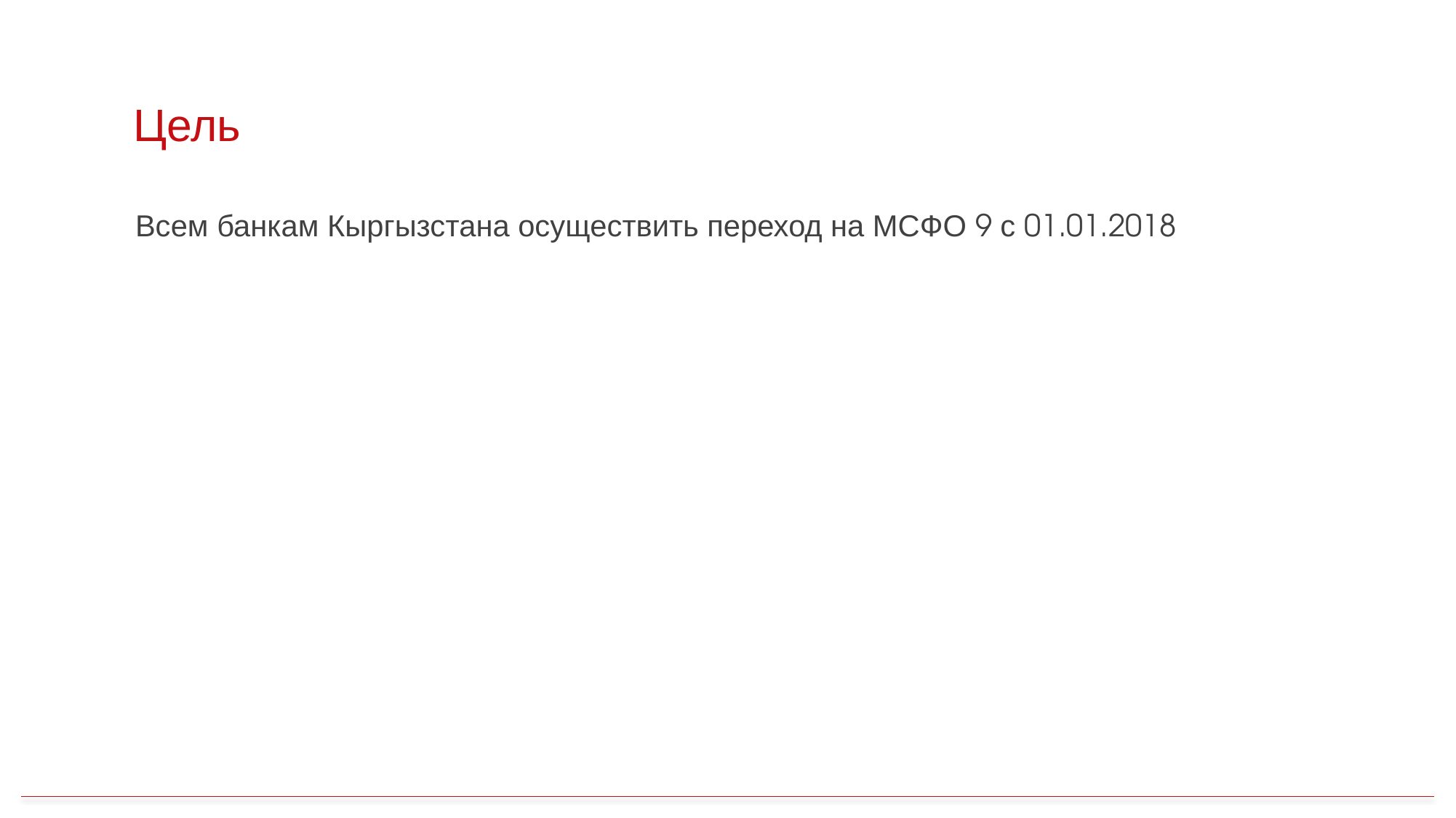

# Цель
Всем банкам Кыргызстана осуществить переход на МСФО 9 с 01.01.2018